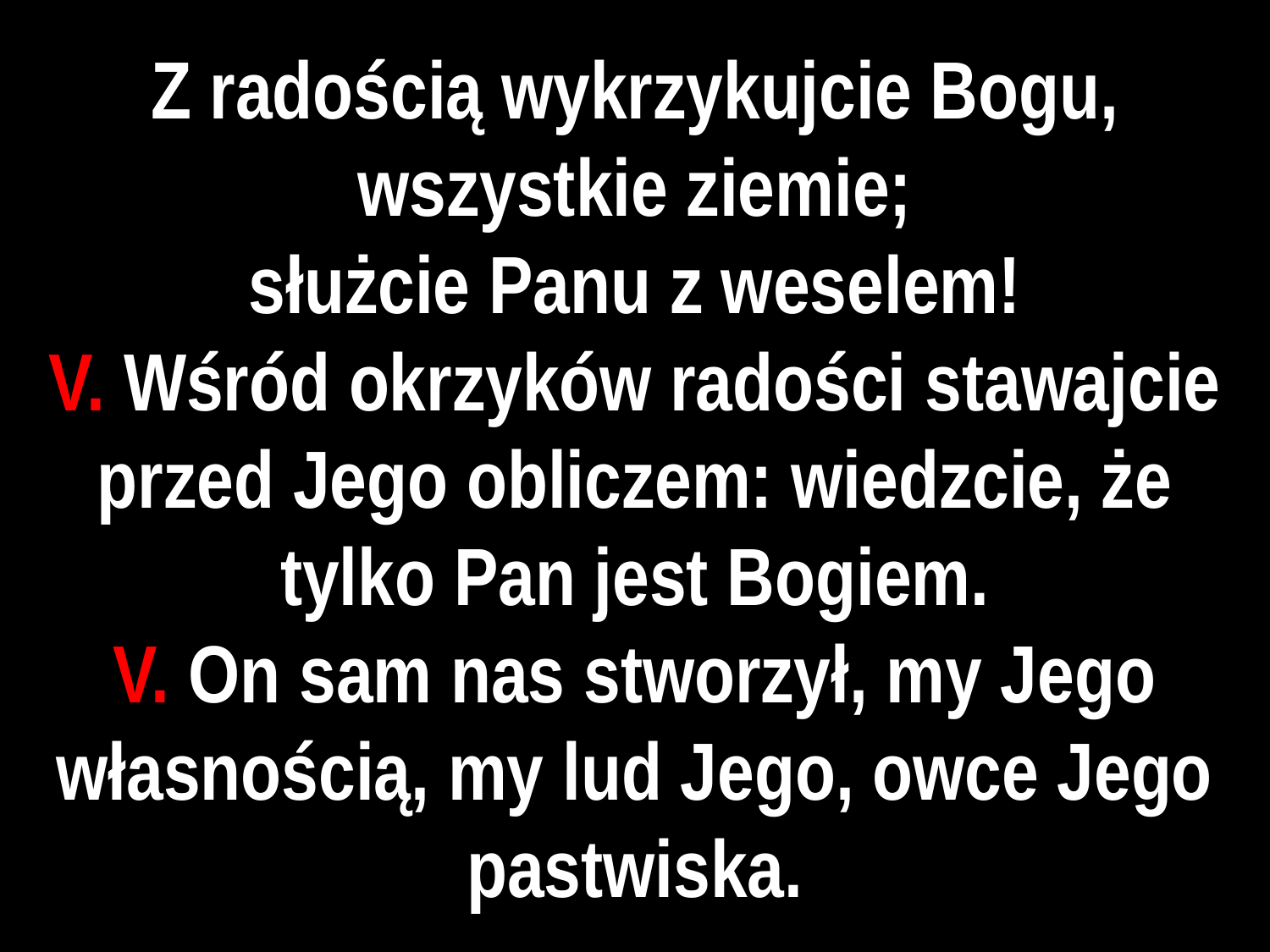

# Z radością wykrzykujcie Bogu, wszystkie ziemie; służcie Panu z weselem!
V. Wśród okrzyków radości stawajcie przed Jego obliczem: wiedzcie, że tylko Pan jest Bogiem.
V. On sam nas stworzył, my Jego własnością, my lud Jego, owce Jego pastwiska.